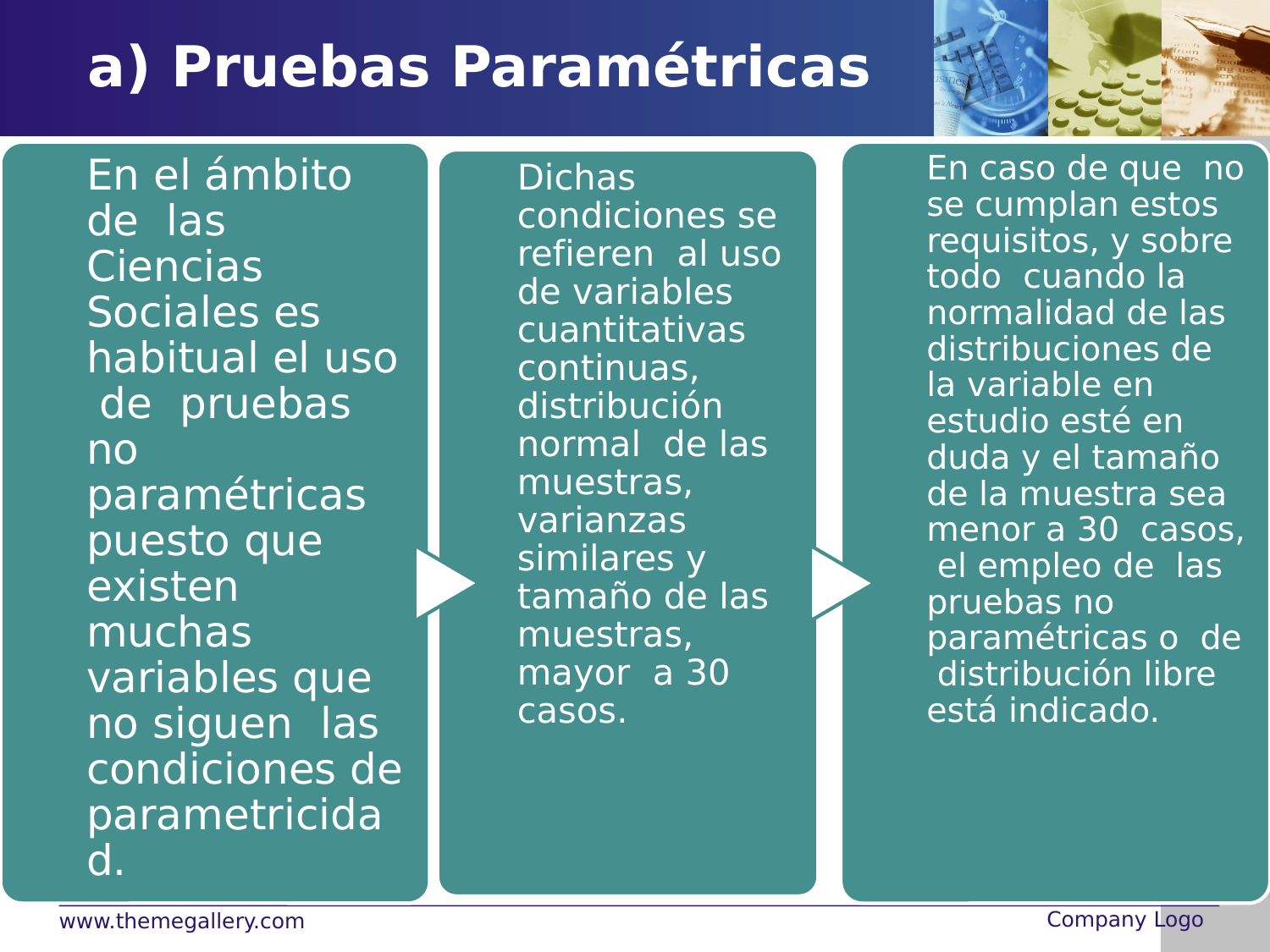

a) Pruebas Paramétricas

En el ámbito de  las Ciencias  Sociales es habitual el uso  de  pruebas no  paramétricas puesto que existen  muchas variables que  no siguen  las condiciones de parametricidad.

Dichas condiciones se refieren  al uso de variables cuantitativas continuas, distribución normal  de las muestras, varianzas similares y tamaño de las muestras, mayor  a 30 casos.

En caso de que  no se cumplan estos  requisitos, y sobre  todo  cuando la normalidad de las distribuciones de la variable en estudio esté en duda y el tamaño de la muestra sea menor a 30  casos,  el empleo de  las pruebas no  paramétricas o  de  distribución libre está indicado.
Company Logo
www.themegallery.com